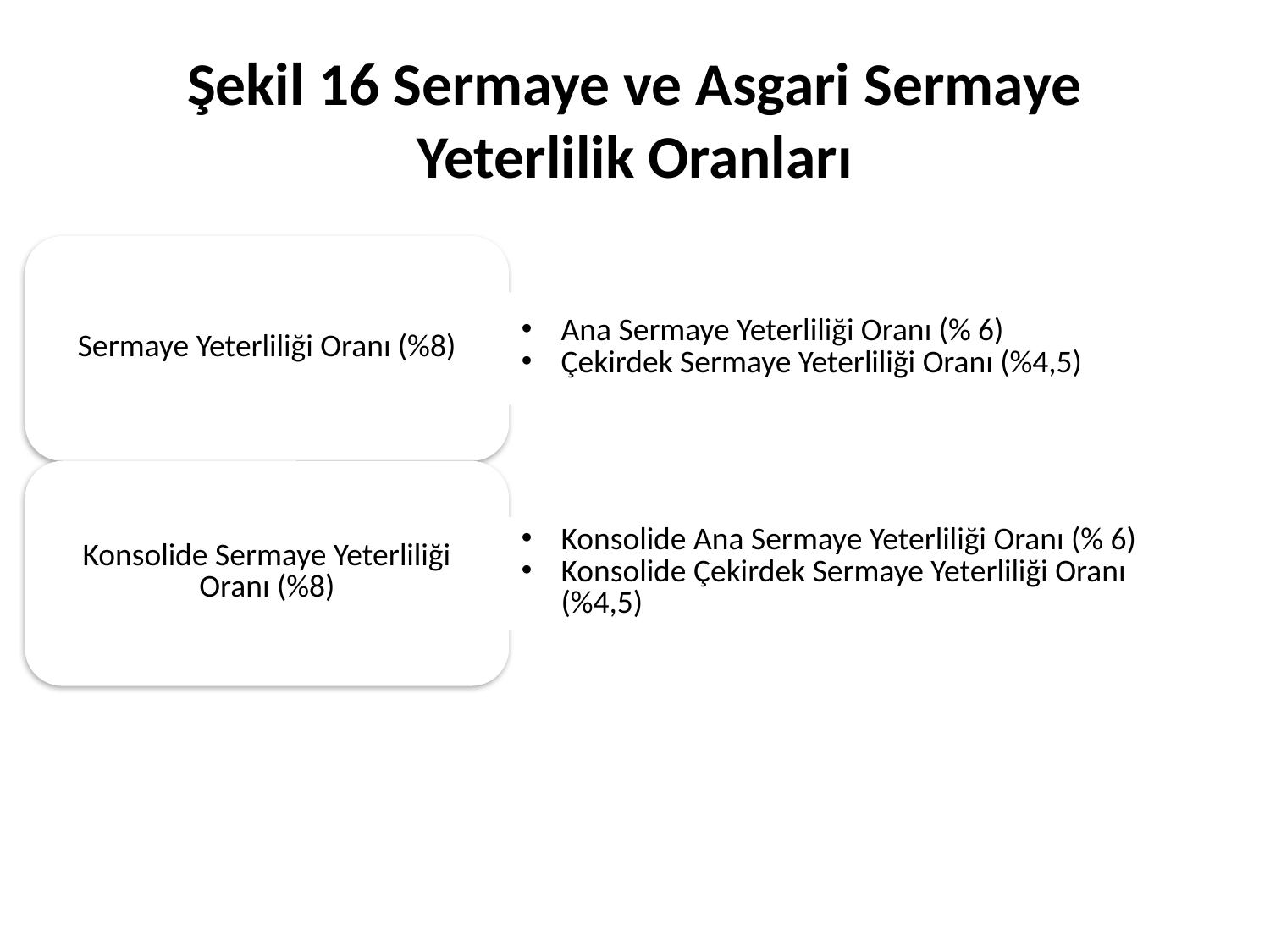

# Şekil 16 Sermaye ve Asgari Sermaye Yeterlilik Oranları
Sermaye Yeterliliği Oranı (%8)
Ana Sermaye Yeterliliği Oranı (% 6)
Çekirdek Sermaye Yeterliliği Oranı (%4,5)
Konsolide Sermaye Yeterliliği Oranı (%8)
Konsolide Ana Sermaye Yeterliliği Oranı (% 6)
Konsolide Çekirdek Sermaye Yeterliliği Oranı (%4,5)